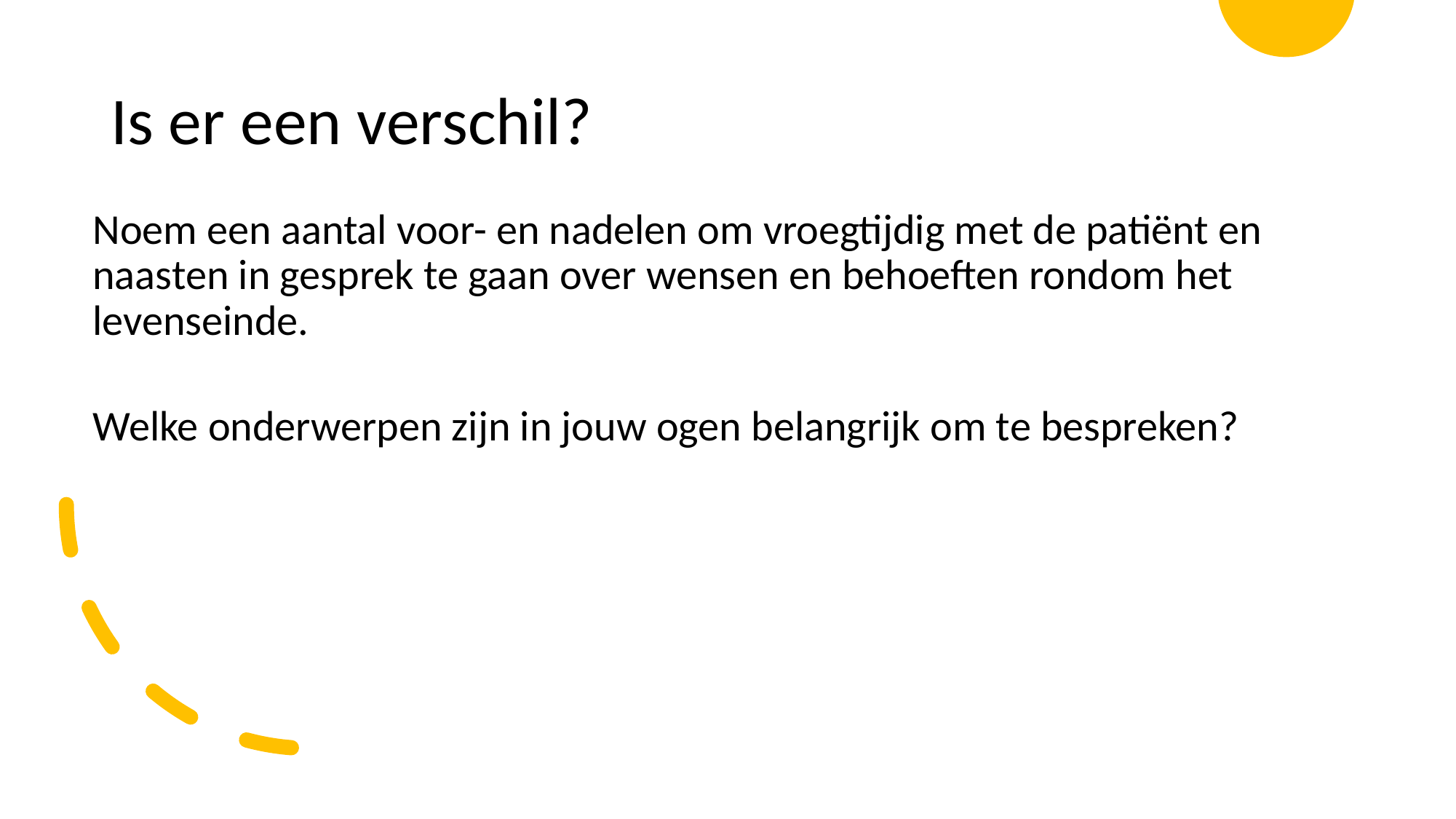

# Is er een verschil?
Noem een aantal voor- en nadelen om vroegtijdig met de patiënt en naasten in gesprek te gaan over wensen en behoeften rondom het levenseinde.

Welke onderwerpen zijn in jouw ogen belangrijk om te bespreken?